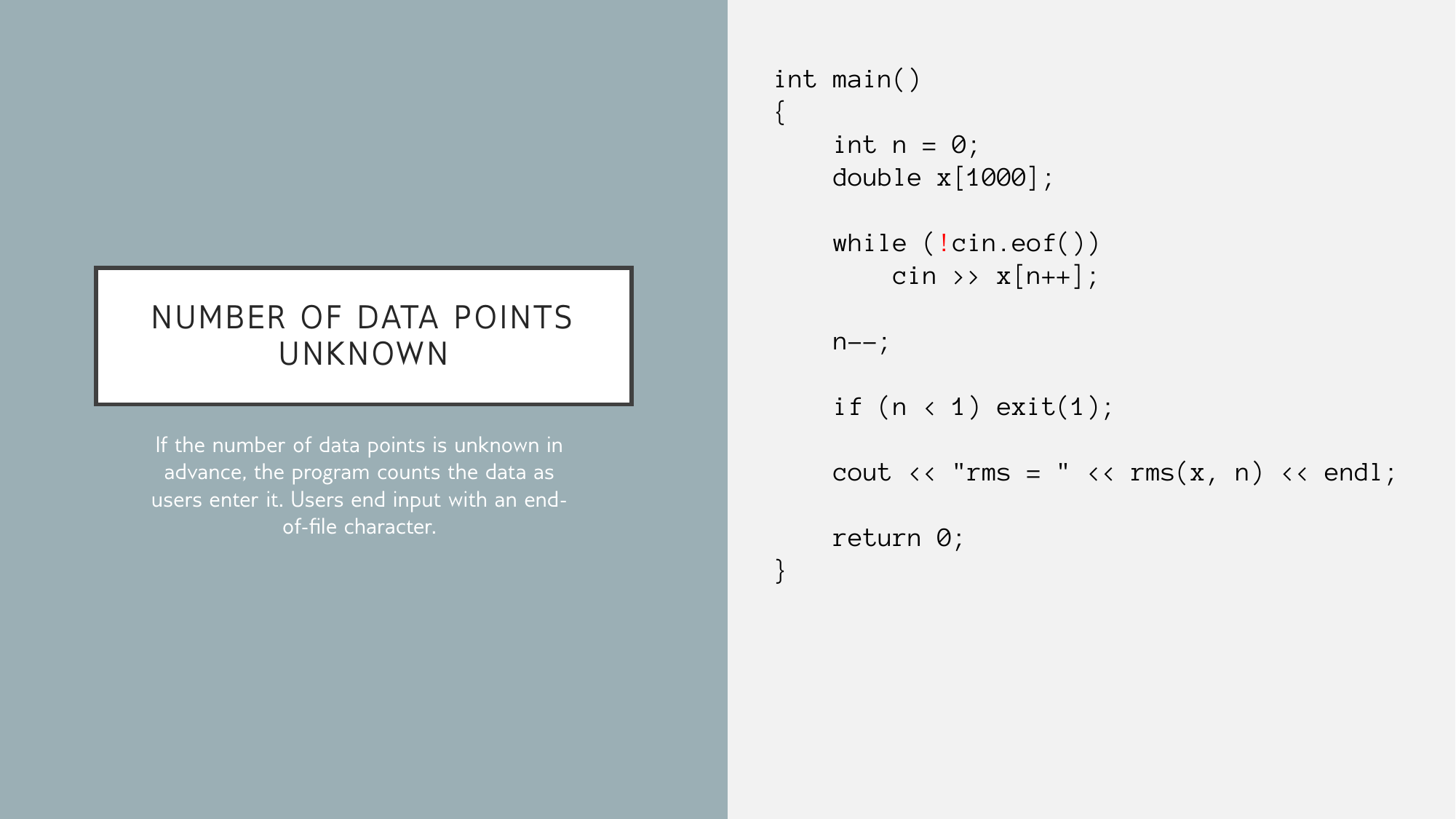

int main()
{
    int n = 0;
    double x[1000];

    while (!cin.eof())
        cin >> x[n++];

    n--;

    if (n < 1) exit(1);

    cout << "rms = " << rms(x, n) << endl;

    return 0;
}
# Number of data points Unknown
If the number of data points is unknown in advance, the program counts the data as users enter it. Users end input with an end-of-file character.